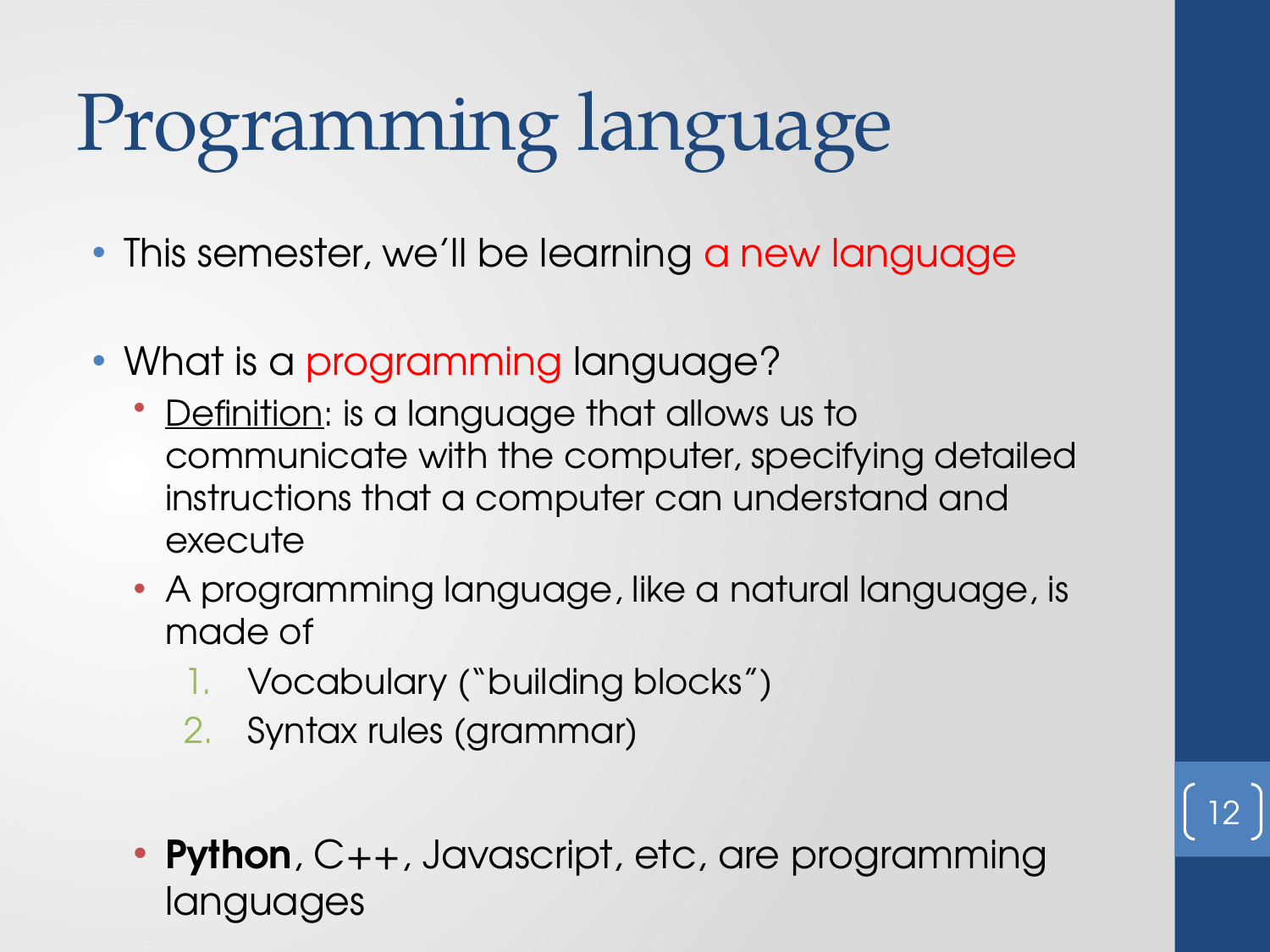

# Programming language
This semester, we’ll be learning a new language

What is a programming language?
Definition: is a language that allows us to communicate with the computer, specifying detailed instructions that a computer can understand and execute
A programming language, like a natural language, is made of
Vocabulary (“building blocks”)
Syntax rules (grammar)

Python, C++, Javascript, etc, are programming languages
12